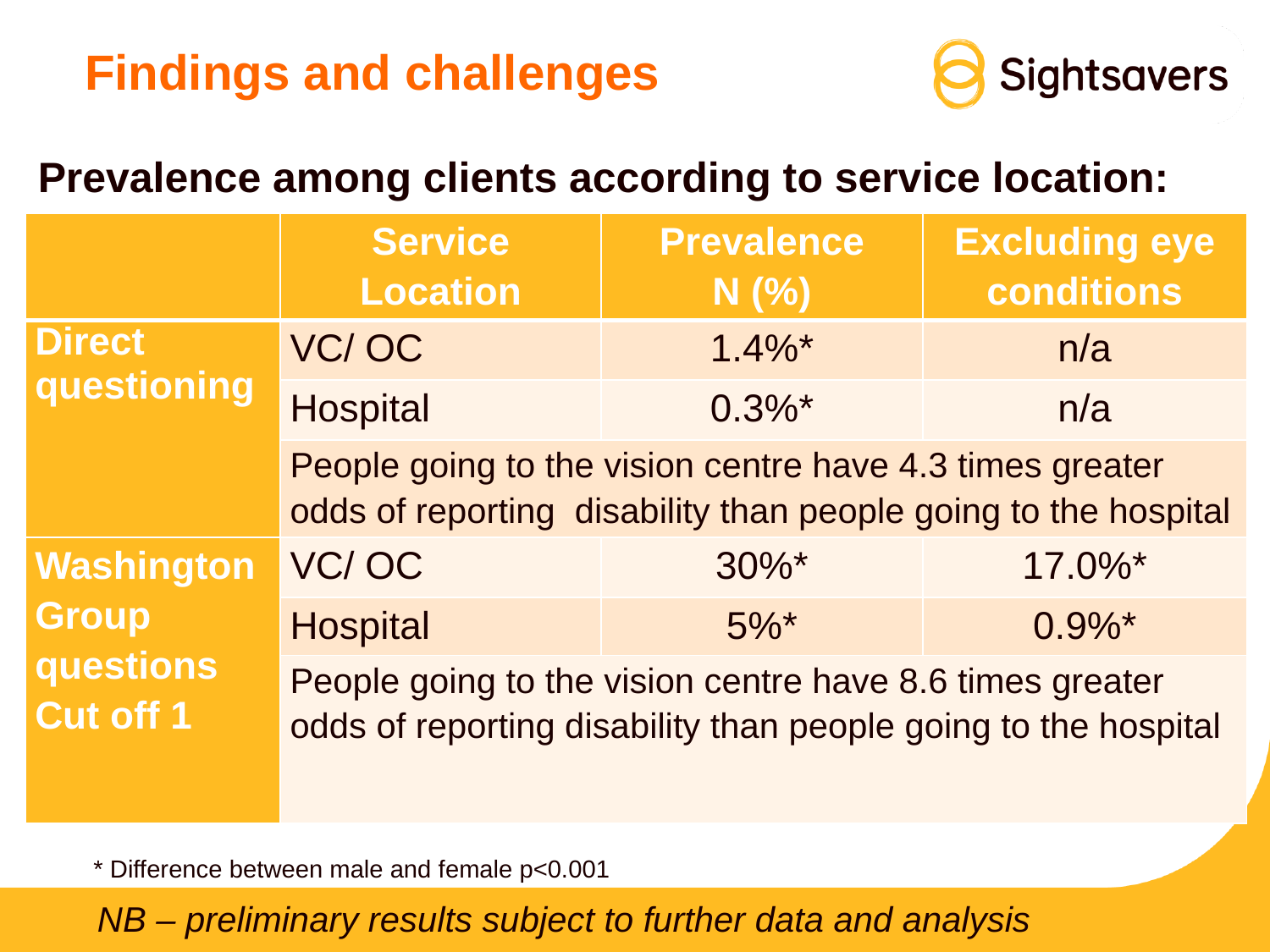

# Findings and challenges
Prevalence among clients according to service location:

|  | Service Location | Prevalence N (%) | Excluding eye conditions |
| --- | --- | --- | --- |
| Direct questioning | VC/ OC | 1.4%\* | n/a |
|  | Hospital | 0.3%\* | n/a |
|  | People going to the vision centre have 4.3 times greater odds of reporting disability than people going to the hospital |  |  |
| Washington Group questions Cut off 1 | VC/ OC | 30%\* | 17.0%\* |
|  | Hospital | 5%\* | 0.9%\* |
|  | People going to the vision centre have 8.6 times greater odds of reporting disability than people going to the hospital |  |  |
* Difference between male and female p<0.001
NB – preliminary results subject to further data and analysis